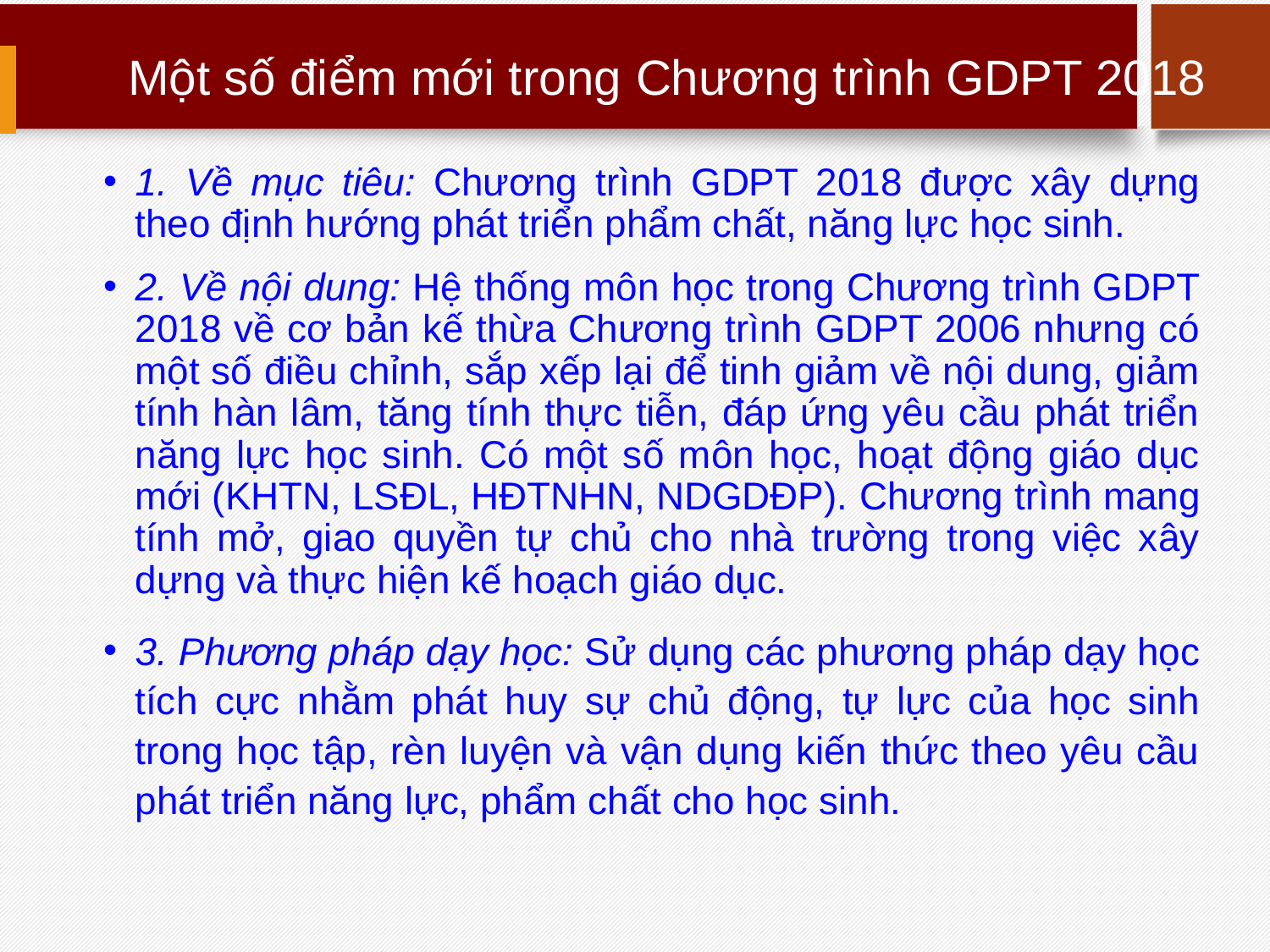

# Một số điểm mới trong Chương trình GDPT 2018
1. Về mục tiêu: Chương trình GDPT 2018 được xây dựng theo định hướng phát triển phẩm chất, năng lực học sinh.
2. Về nội dung: Hệ thống môn học trong Chương trình GDPT 2018 về cơ bản kế thừa Chương trình GDPT 2006 nhưng có một số điều chỉnh, sắp xếp lại để tinh giảm về nội dung, giảm tính hàn lâm, tăng tính thực tiễn, đáp ứng yêu cầu phát triển năng lực học sinh. Có một số môn học, hoạt động giáo dục mới (KHTN, LSĐL, HĐTNHN, NDGDĐP). Chương trình mang tính mở, giao quyền tự chủ cho nhà trường trong việc xây dựng và thực hiện kế hoạch giáo dục.
3. Phương pháp dạy học: Sử dụng các phương pháp dạy học tích cực nhằm phát huy sự chủ động, tự lực của học sinh trong học tập, rèn luyện và vận dụng kiến thức theo yêu cầu phát triển năng lực, phẩm chất cho học sinh.